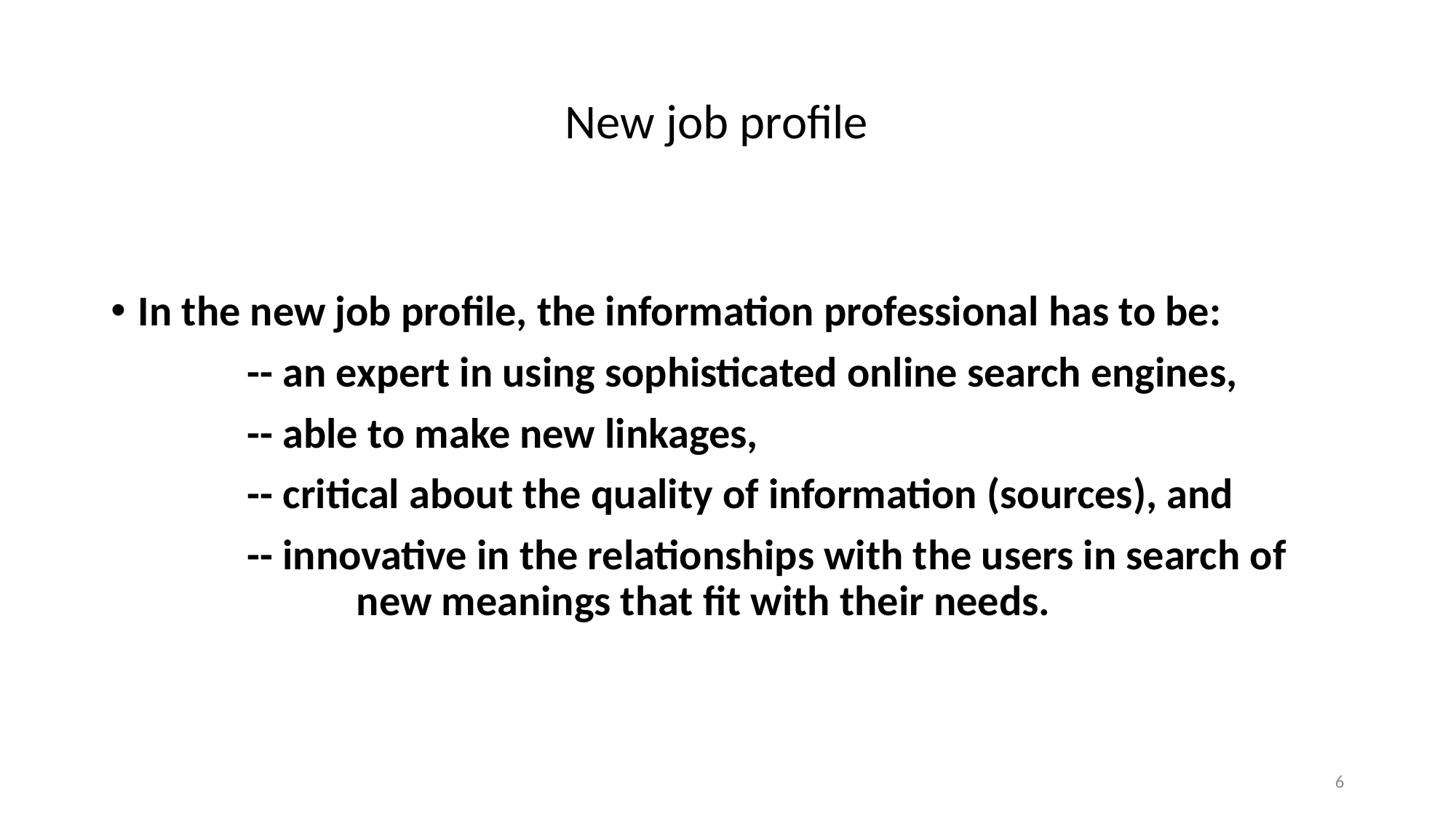

# New job profile

In the new job profile, the information professional has to be:
		-- an expert in using sophisticated online search engines,
		-- able to make new linkages,
		-- critical about the quality of information (sources), and
		-- innovative in the relationships with the users in search of 			new meanings that fit with their needs.
6